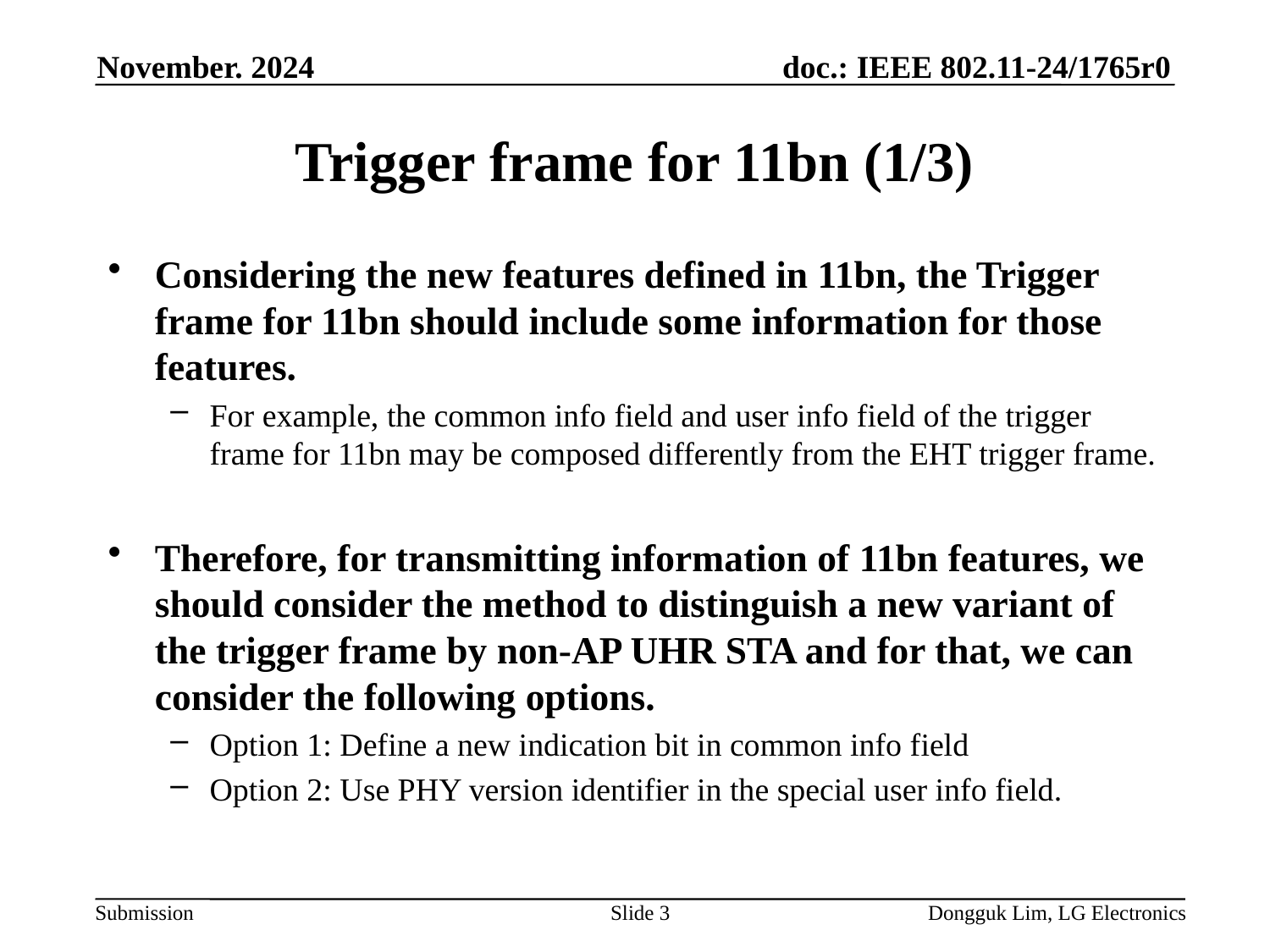

November. 2024
# Trigger frame for 11bn (1/3)
Considering the new features defined in 11bn, the Trigger frame for 11bn should include some information for those features.
For example, the common info field and user info field of the trigger frame for 11bn may be composed differently from the EHT trigger frame.

Therefore, for transmitting information of 11bn features, we should consider the method to distinguish a new variant of the trigger frame by non-AP UHR STA and for that, we can consider the following options.
Option 1: Define a new indication bit in common info field
Option 2: Use PHY version identifier in the special user info field.

Slide 3
Dongguk Lim, LG Electronics